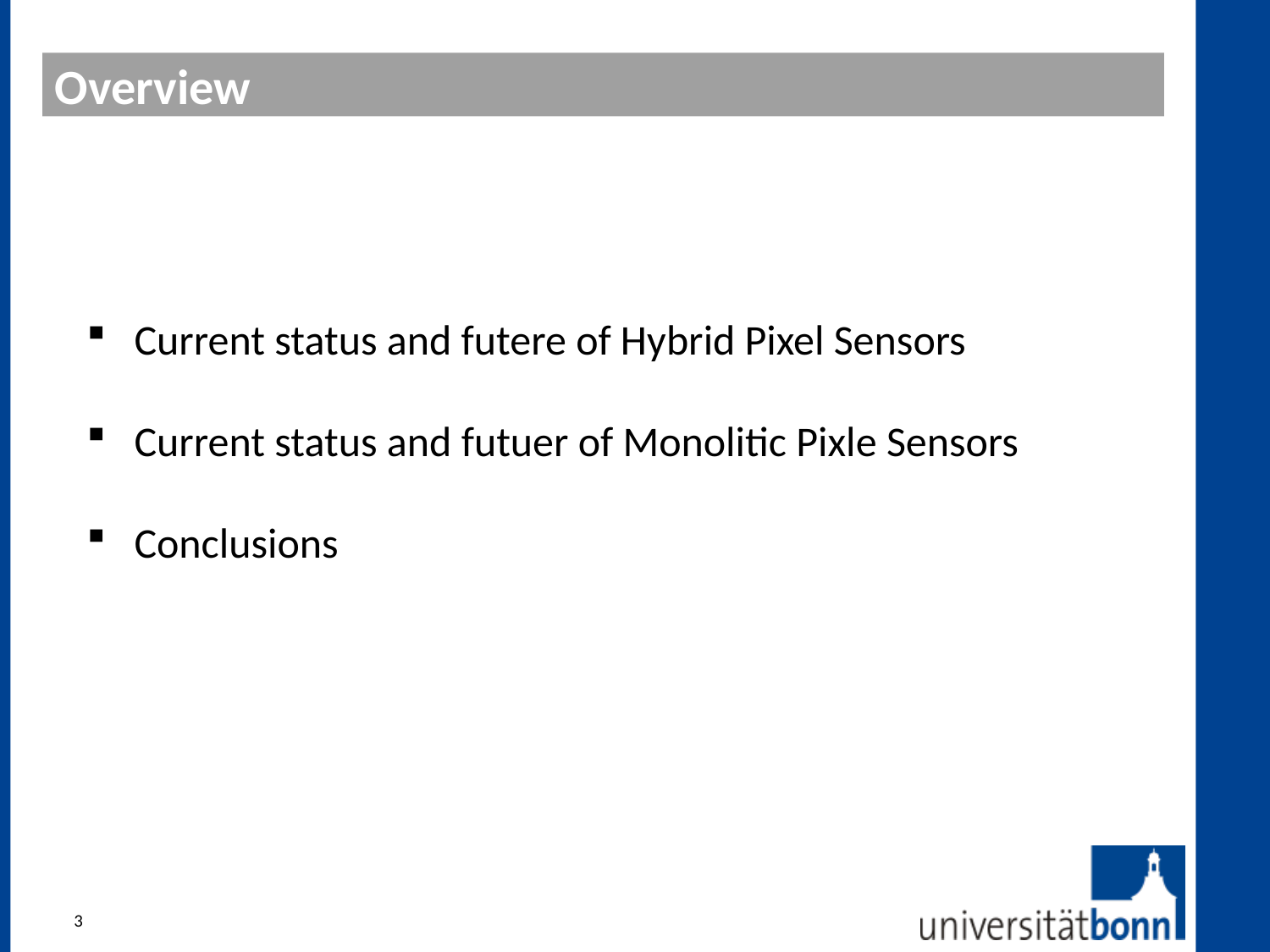

Overview
#

Current status and futere of Hybrid Pixel Sensors
Current status and futuer of Monolitic Pixle Sensors
Conclusions

3